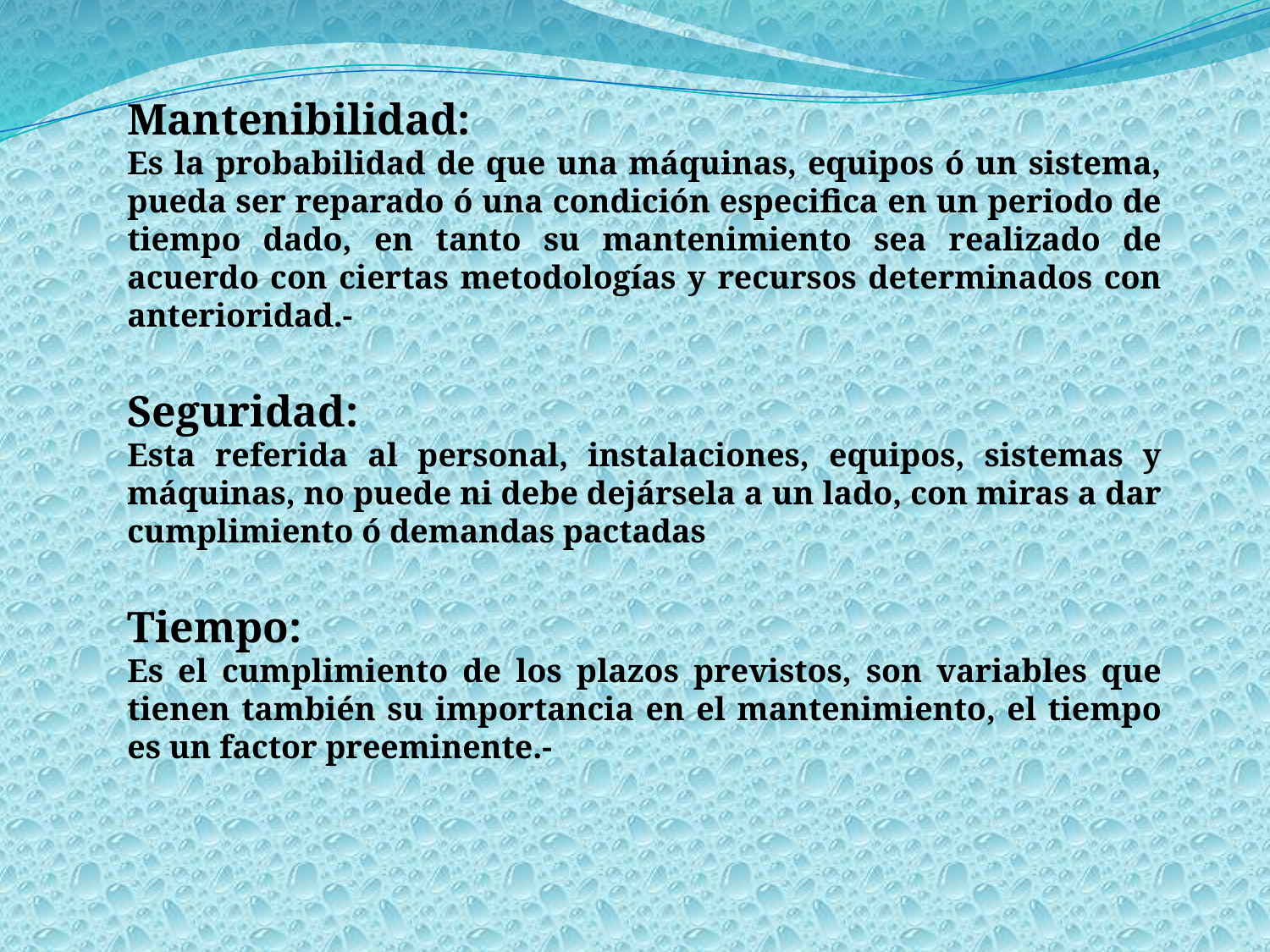

Mantenibilidad:
Es la probabilidad de que una máquinas, equipos ó un sistema, pueda ser reparado ó una condición especifica en un periodo de tiempo dado, en tanto su mantenimiento sea realizado de acuerdo con ciertas metodologías y recursos determinados con anterioridad.-

Seguridad:
Esta referida al personal, instalaciones, equipos, sistemas y máquinas, no puede ni debe dejársela a un lado, con miras a dar cumplimiento ó demandas pactadas

Tiempo:
Es el cumplimiento de los plazos previstos, son variables que tienen también su importancia en el mantenimiento, el tiempo es un factor preeminente.-